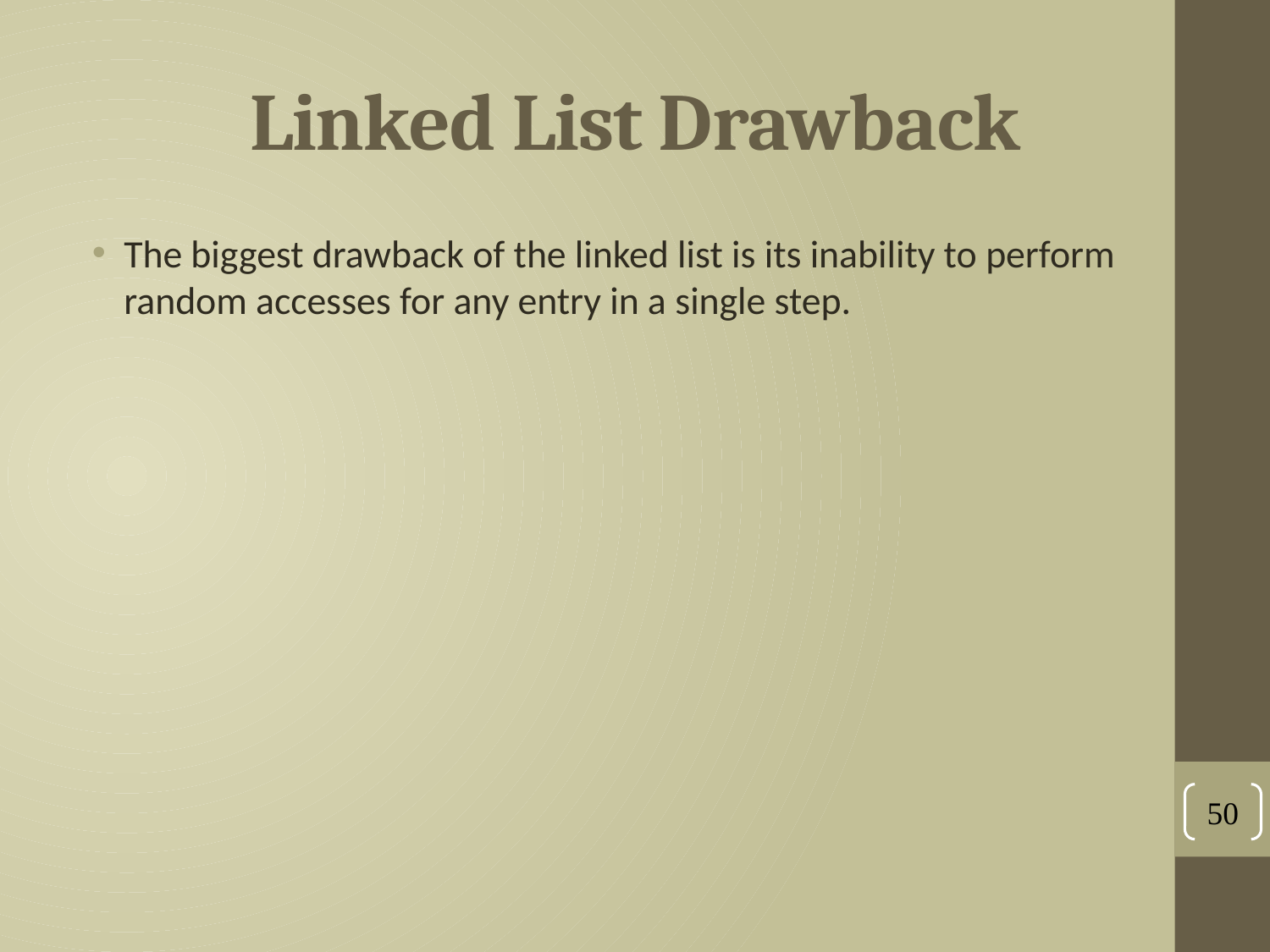

# Linked List Drawback
The biggest drawback of the linked list is its inability to perform random accesses for any entry in a single step.
50